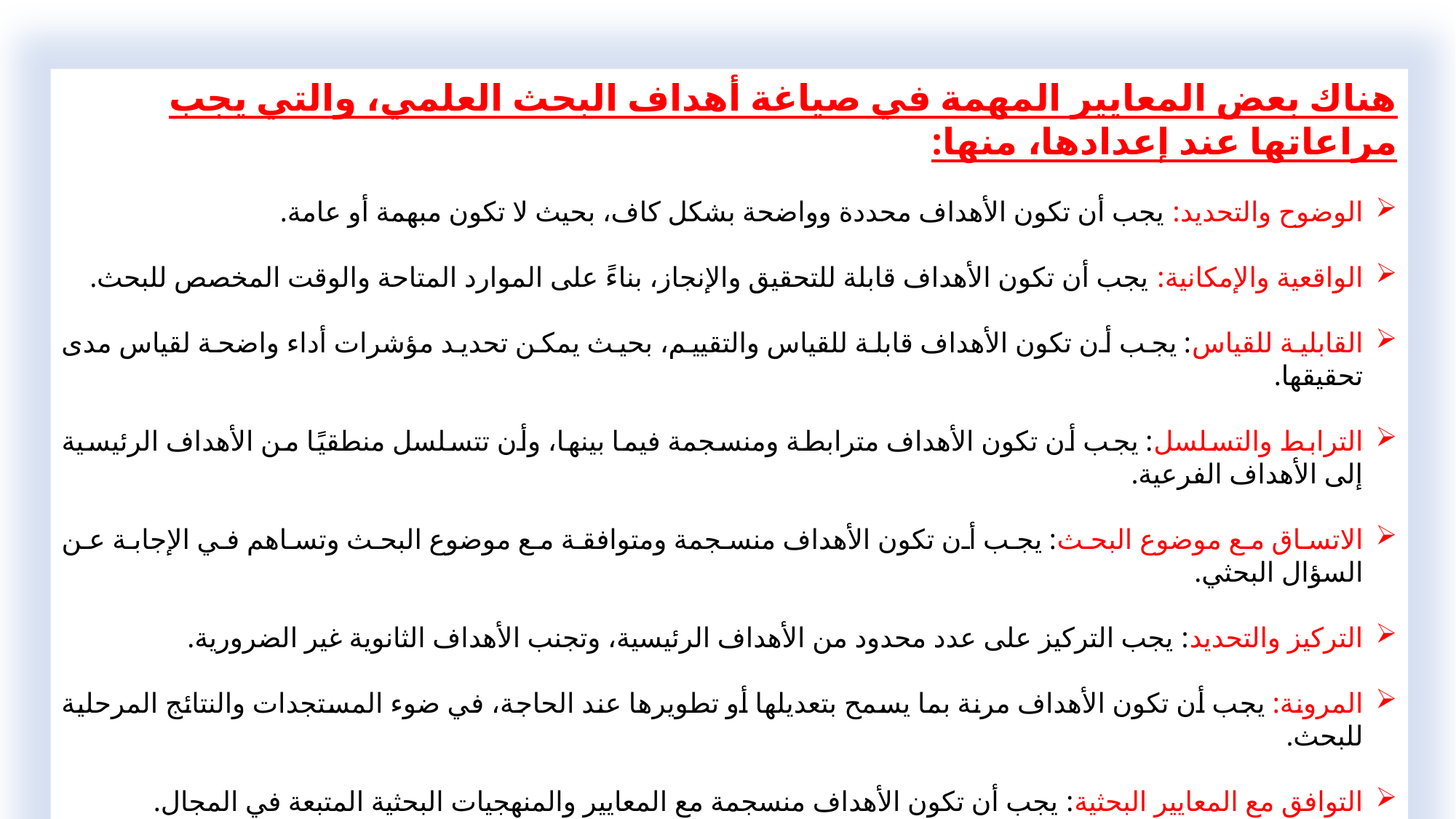

هناك بعض المعايير المهمة في صياغة أهداف البحث العلمي، والتي يجب مراعاتها عند إعدادها، منها:

الوضوح والتحديد: يجب أن تكون الأهداف محددة وواضحة بشكل كاف، بحيث لا تكون مبهمة أو عامة.

الواقعية والإمكانية: يجب أن تكون الأهداف قابلة للتحقيق والإنجاز، بناءً على الموارد المتاحة والوقت المخصص للبحث.

القابلية للقياس: يجب أن تكون الأهداف قابلة للقياس والتقييم، بحيث يمكن تحديد مؤشرات أداء واضحة لقياس مدى تحقيقها.

الترابط والتسلسل: يجب أن تكون الأهداف مترابطة ومنسجمة فيما بينها، وأن تتسلسل منطقيًا من الأهداف الرئيسية إلى الأهداف الفرعية.

الاتساق مع موضوع البحث: يجب أن تكون الأهداف منسجمة ومتوافقة مع موضوع البحث وتساهم في الإجابة عن السؤال البحثي.

التركيز والتحديد: يجب التركيز على عدد محدود من الأهداف الرئيسية، وتجنب الأهداف الثانوية غير الضرورية.

المرونة: يجب أن تكون الأهداف مرنة بما يسمح بتعديلها أو تطويرها عند الحاجة، في ضوء المستجدات والنتائج المرحلية للبحث.

التوافق مع المعايير البحثية: يجب أن تكون الأهداف منسجمة مع المعايير والمنهجيات البحثية المتبعة في المجال.

التزام هذه المعايير عند صياغة أهداف البحث العلمي يساعد في تحقيق البحث بشكل أفضل وأكثر فعالية.